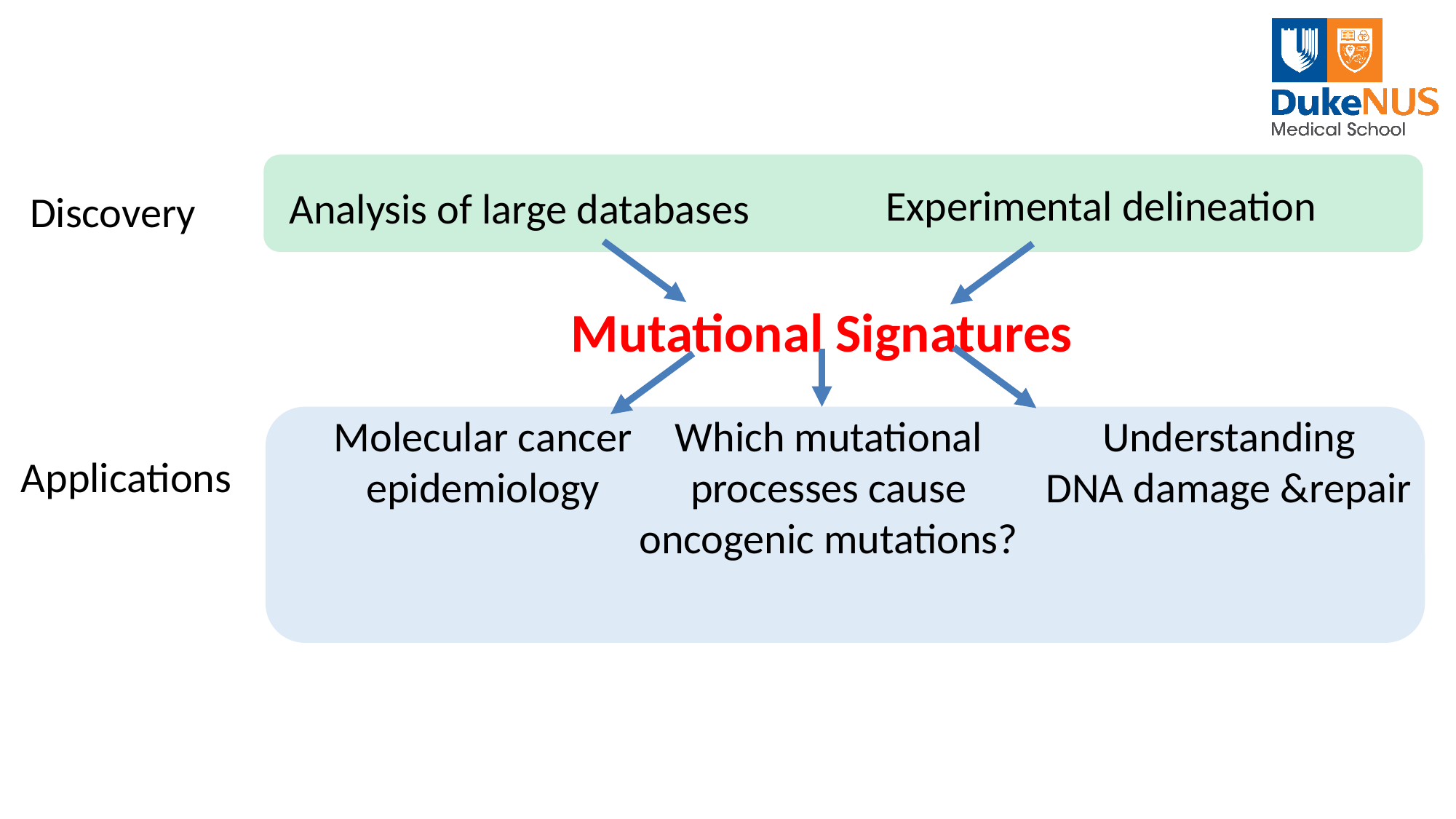

Experimental delineation
Analysis of large databases
Discovery
Mutational Signatures
Molecular cancer epidemiology
Which mutational processes cause oncogenic mutations?
Understanding
DNA damage &repair

Applications